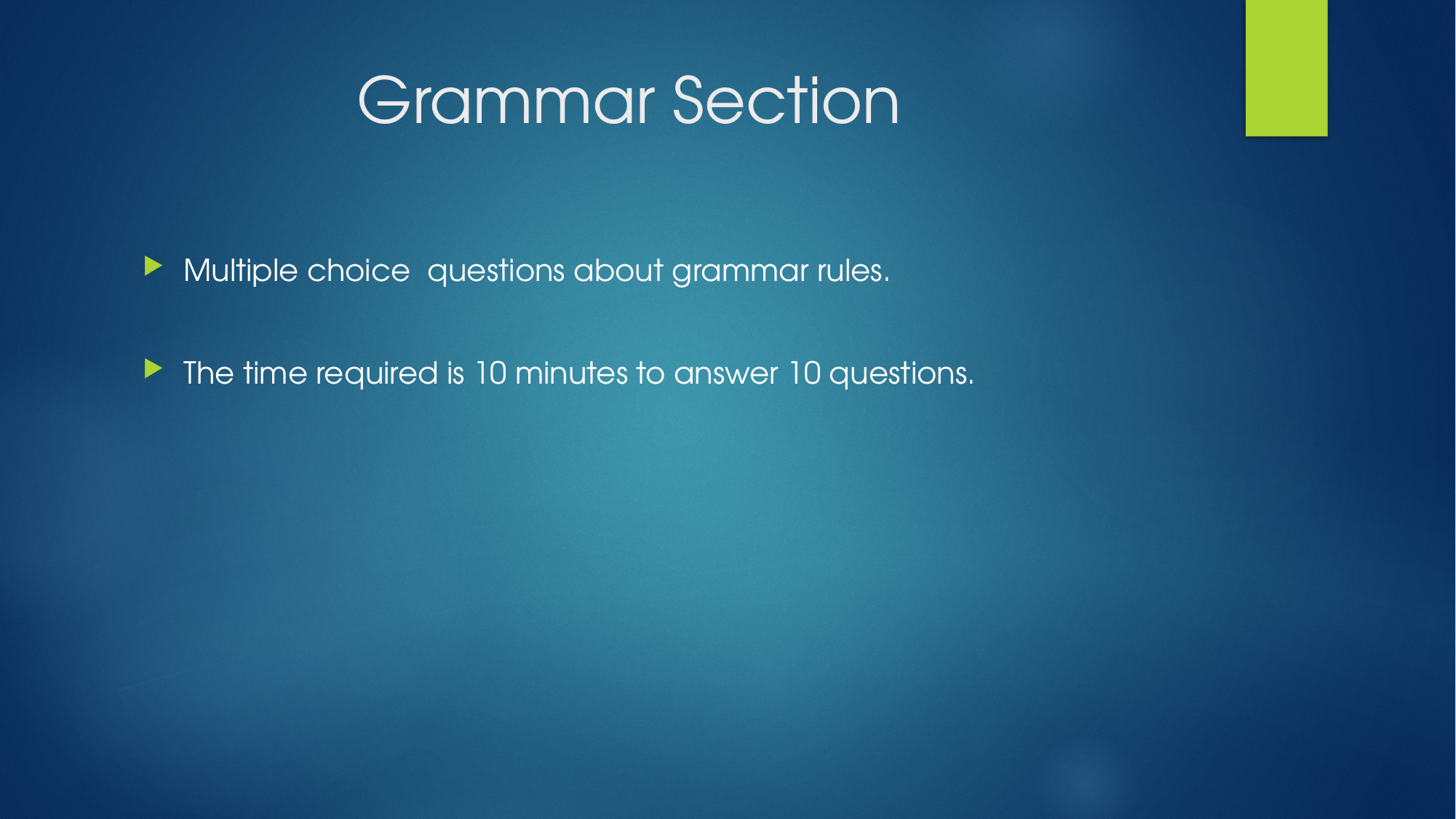

# Grammar Section
Multiple choice  questions about grammar rules.

The time required is 10 minutes to answer 10 questions.